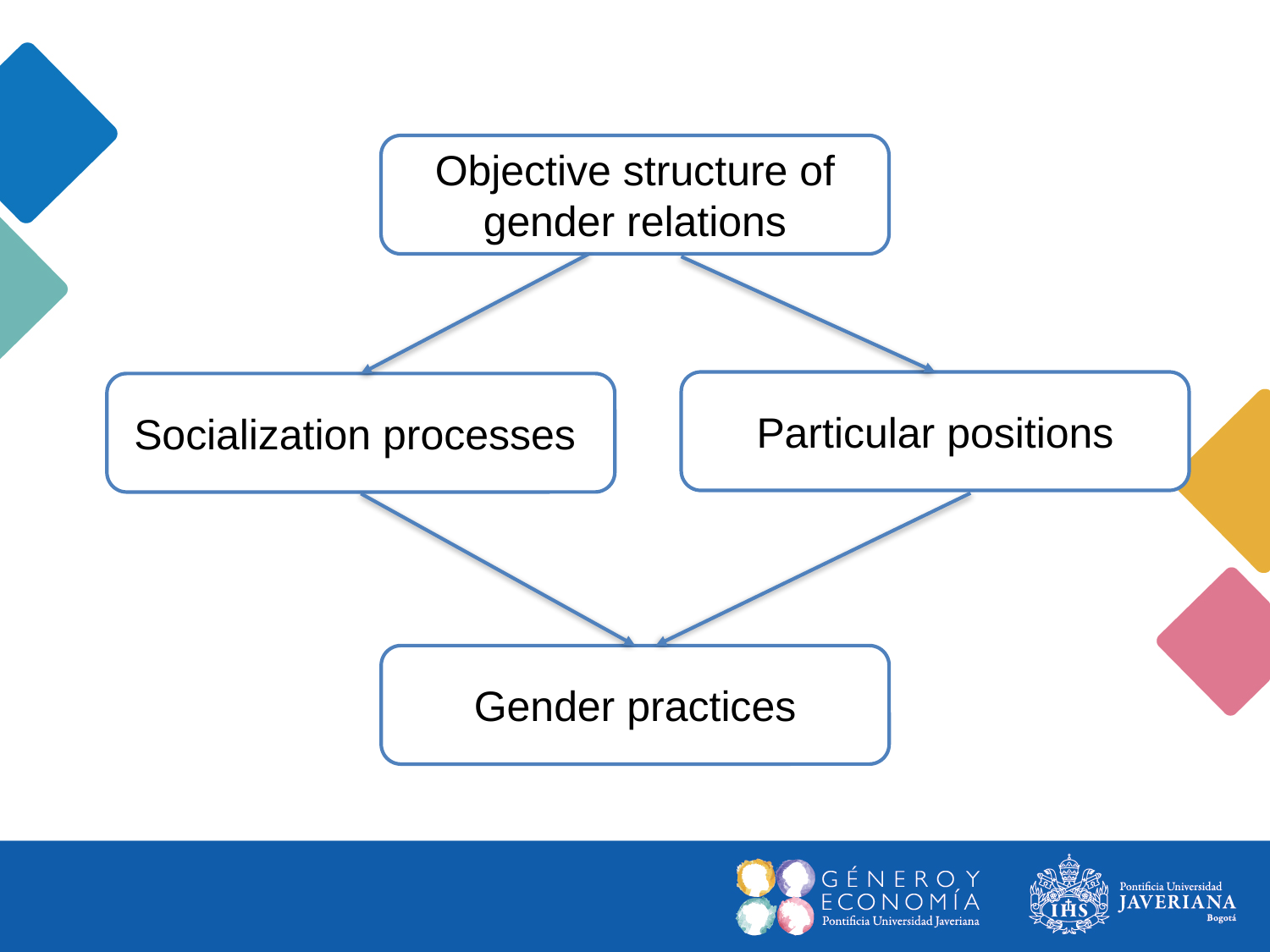

Objective structure of gender relations
Particular positions
Socialization processes
Gender practices